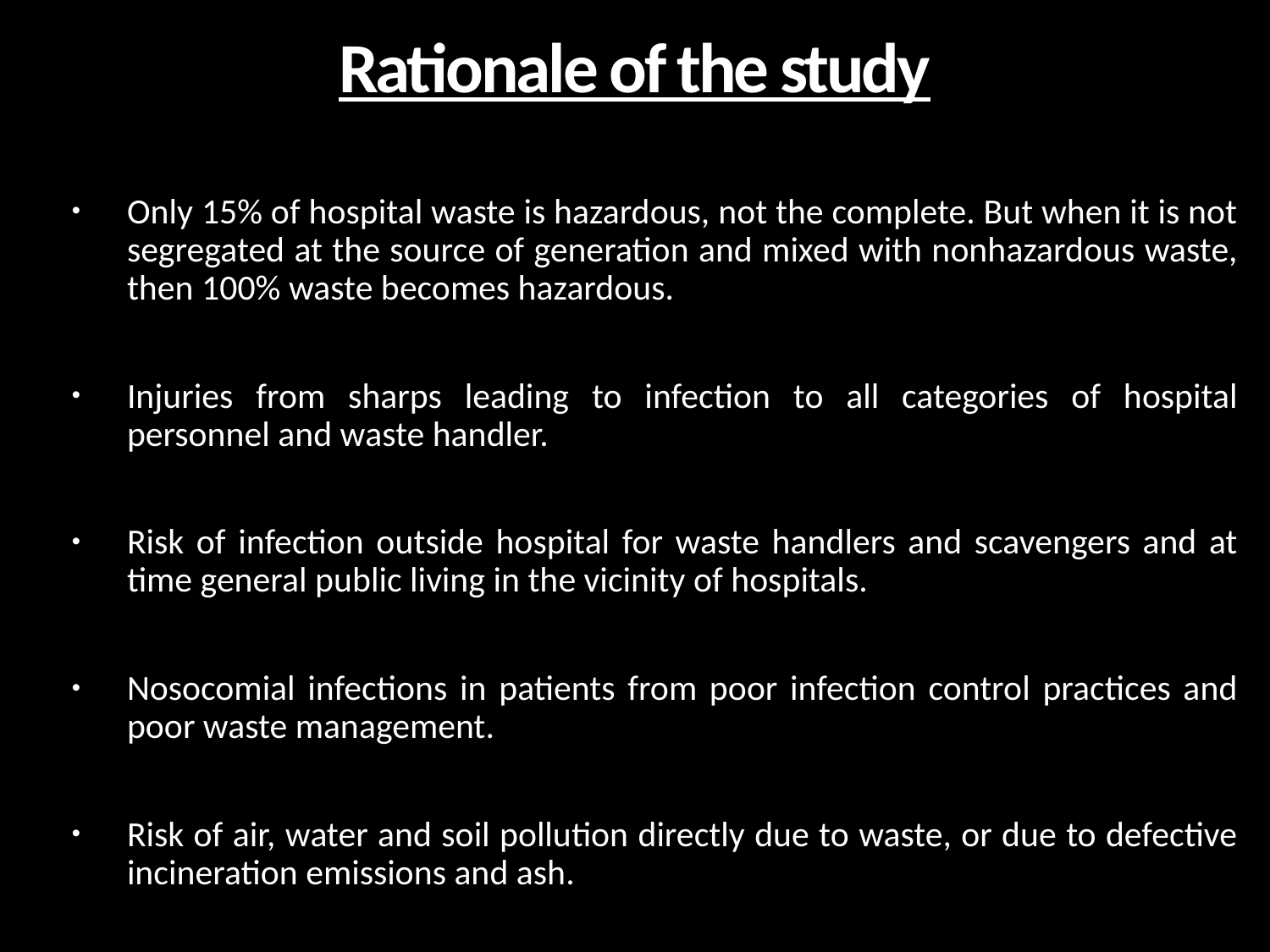

# Rationale of the study

Only 15% of hospital waste is hazardous, not the complete. But when it is not segregated at the source of generation and mixed with nonhazardous waste, then 100% waste becomes hazardous.

Injuries from sharps leading to infection to all categories of hospital personnel and waste handler.

Risk of infection outside hospital for waste handlers and scavengers and at time general public living in the vicinity of hospitals.

Nosocomial infections in patients from poor infection control practices and poor waste management.

Risk of air, water and soil pollution directly due to waste, or due to defective incineration emissions and ash.